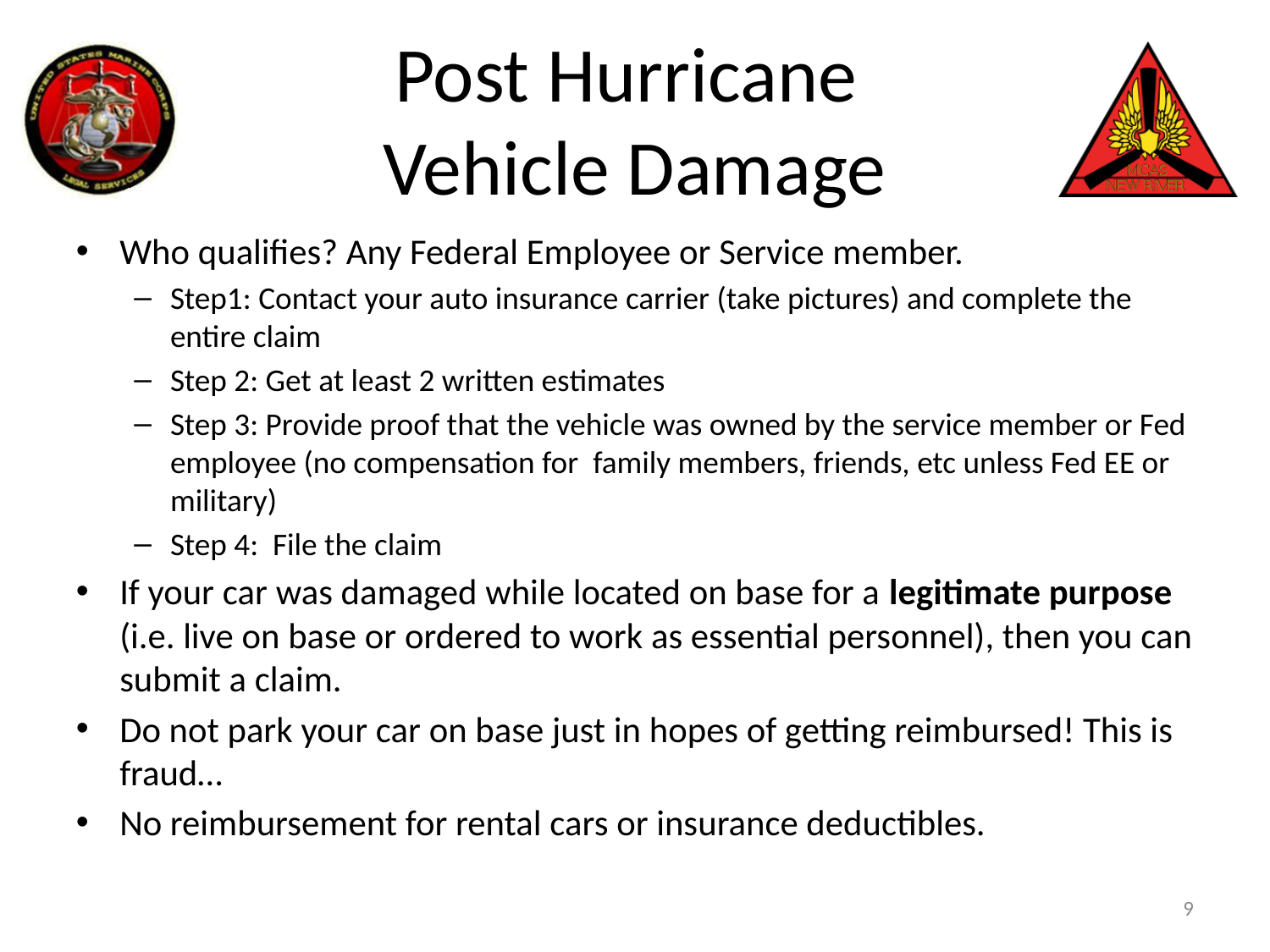

# Post Hurricane Vehicle Damage
Who qualifies? Any Federal Employee or Service member.
Step1: Contact your auto insurance carrier (take pictures) and complete the entire claim
Step 2: Get at least 2 written estimates
Step 3: Provide proof that the vehicle was owned by the service member or Fed employee (no compensation for  family members, friends, etc unless Fed EE or military)
Step 4:  File the claim
If your car was damaged while located on base for a legitimate purpose (i.e. live on base or ordered to work as essential personnel), then you can submit a claim.
Do not park your car on base just in hopes of getting reimbursed! This is fraud…
No reimbursement for rental cars or insurance deductibles.
9